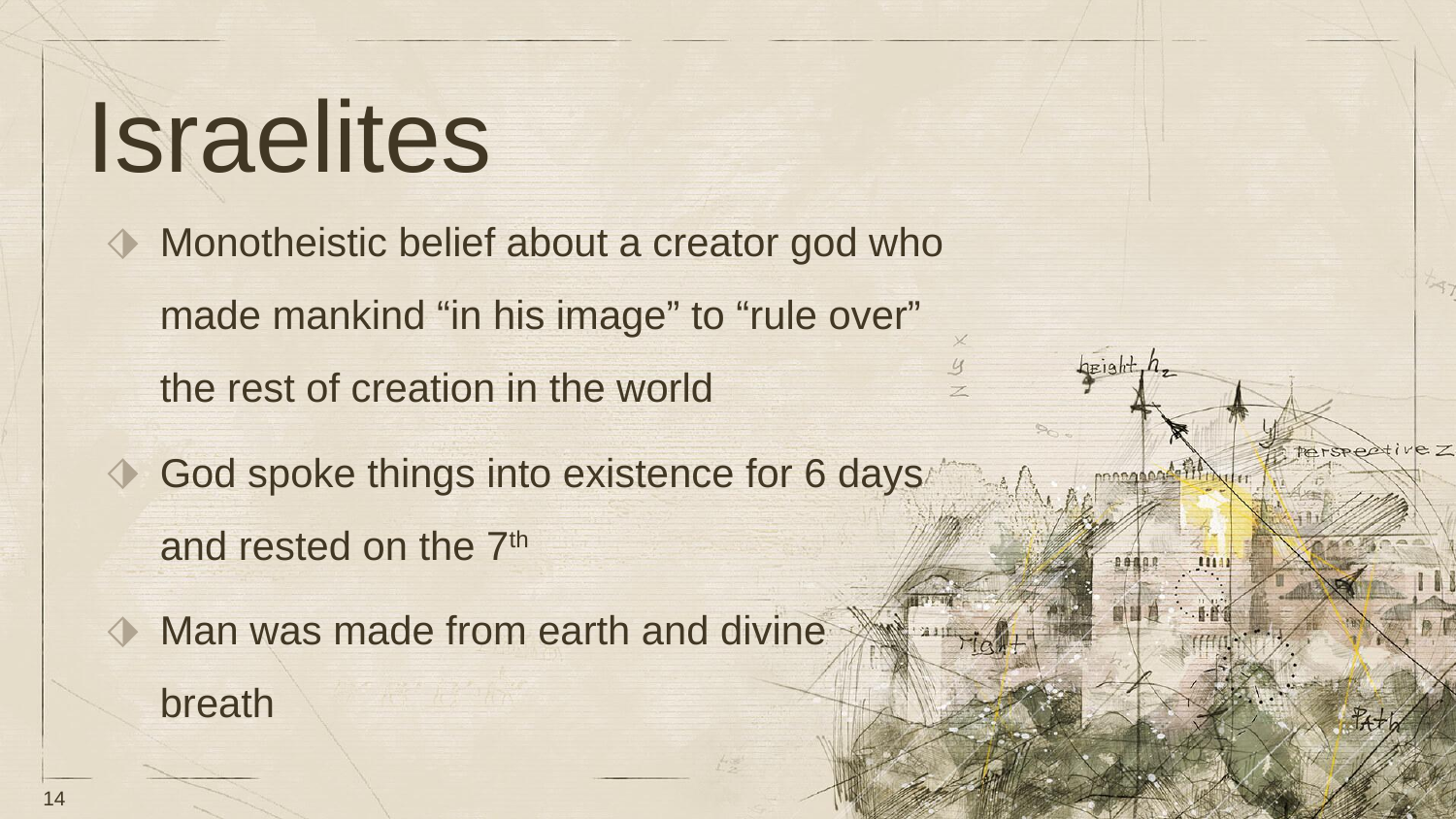

# Israelites
Monotheistic belief about a creator god who made mankind “in his image” to “rule over” the rest of creation in the world
God spoke things into existence for 6 days and rested on the 7th
Man was made from earth and divine breath

14